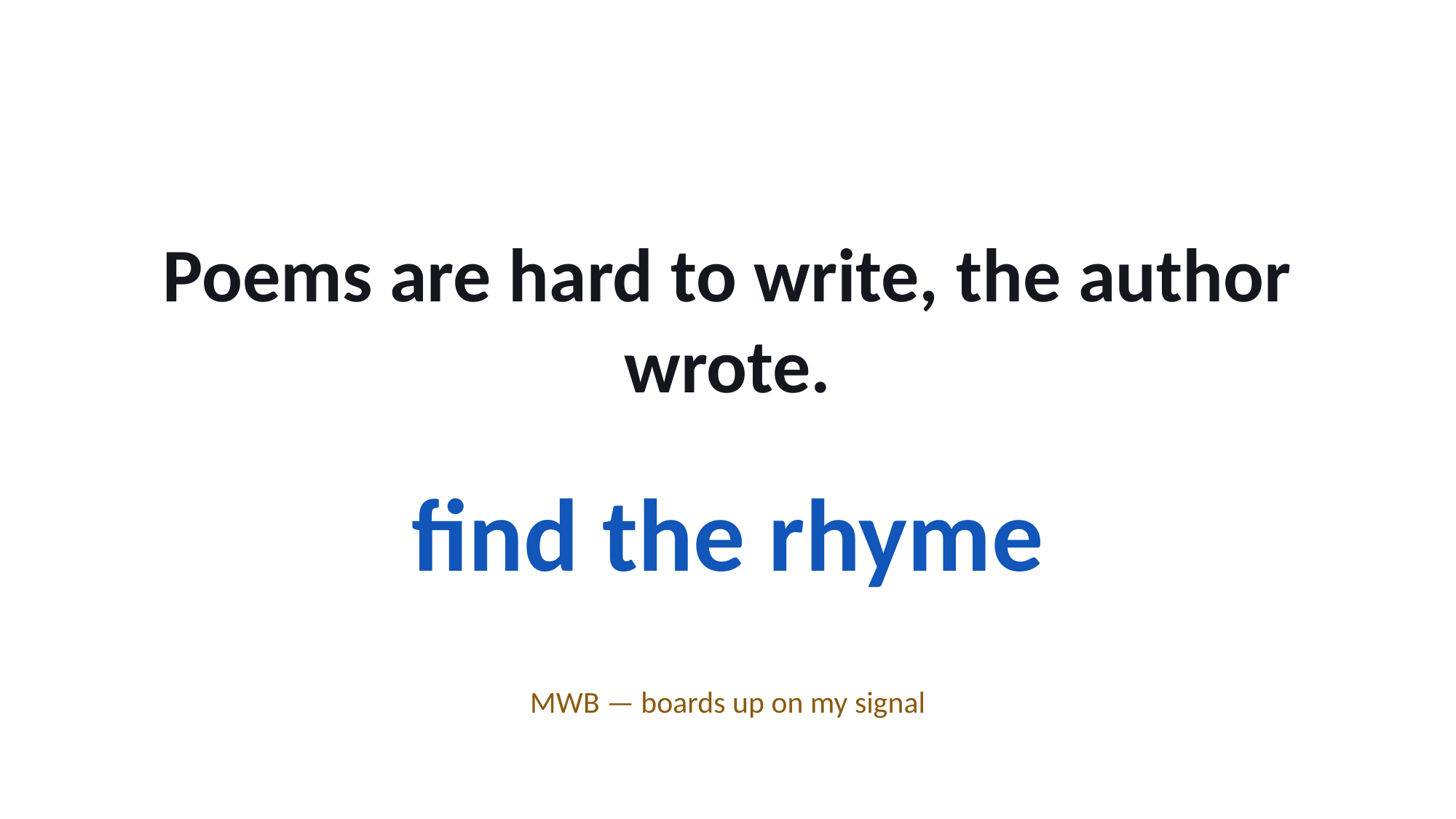

Poems are hard to write, the author wrote.
find the rhyme
MWB — boards up on my signal